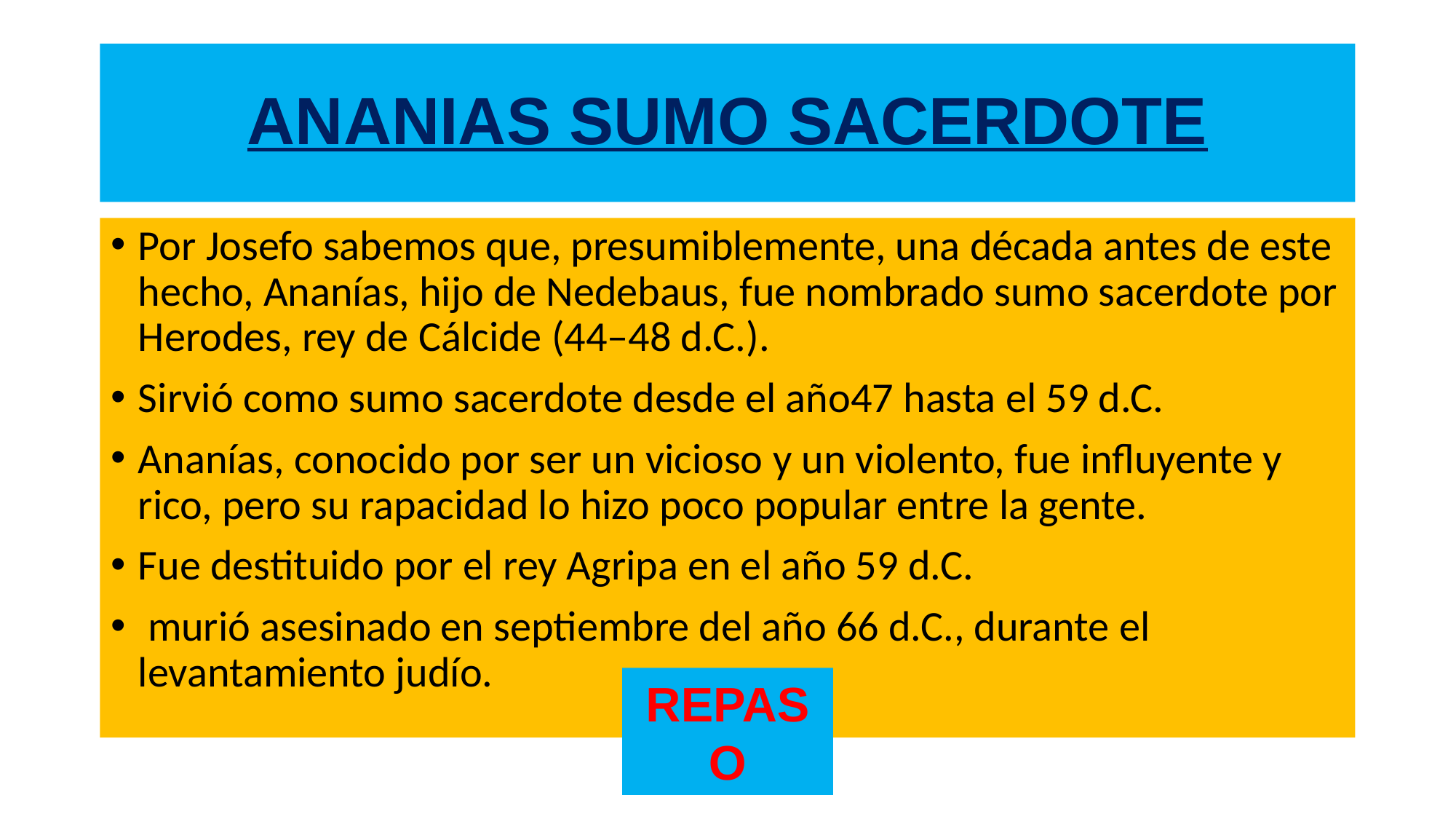

# ANANIAS SUMO SACERDOTE
Por Josefo sabemos que, presumiblemente, una década antes de este hecho, Ananías, hijo de Nedebaus, fue nombrado sumo sacerdote por Herodes, rey de Cálcide (44–48 d.C.).
Sirvió como sumo sacerdote desde el año47 hasta el 59 d.C.
Ananías, conocido por ser un vicioso y un violento, fue influyente y rico, pero su rapacidad lo hizo poco popular entre la gente.
Fue destituido por el rey Agripa en el año 59 d.C.
 murió asesinado en septiembre del año 66 d.C., durante el levantamiento judío.
REPASO